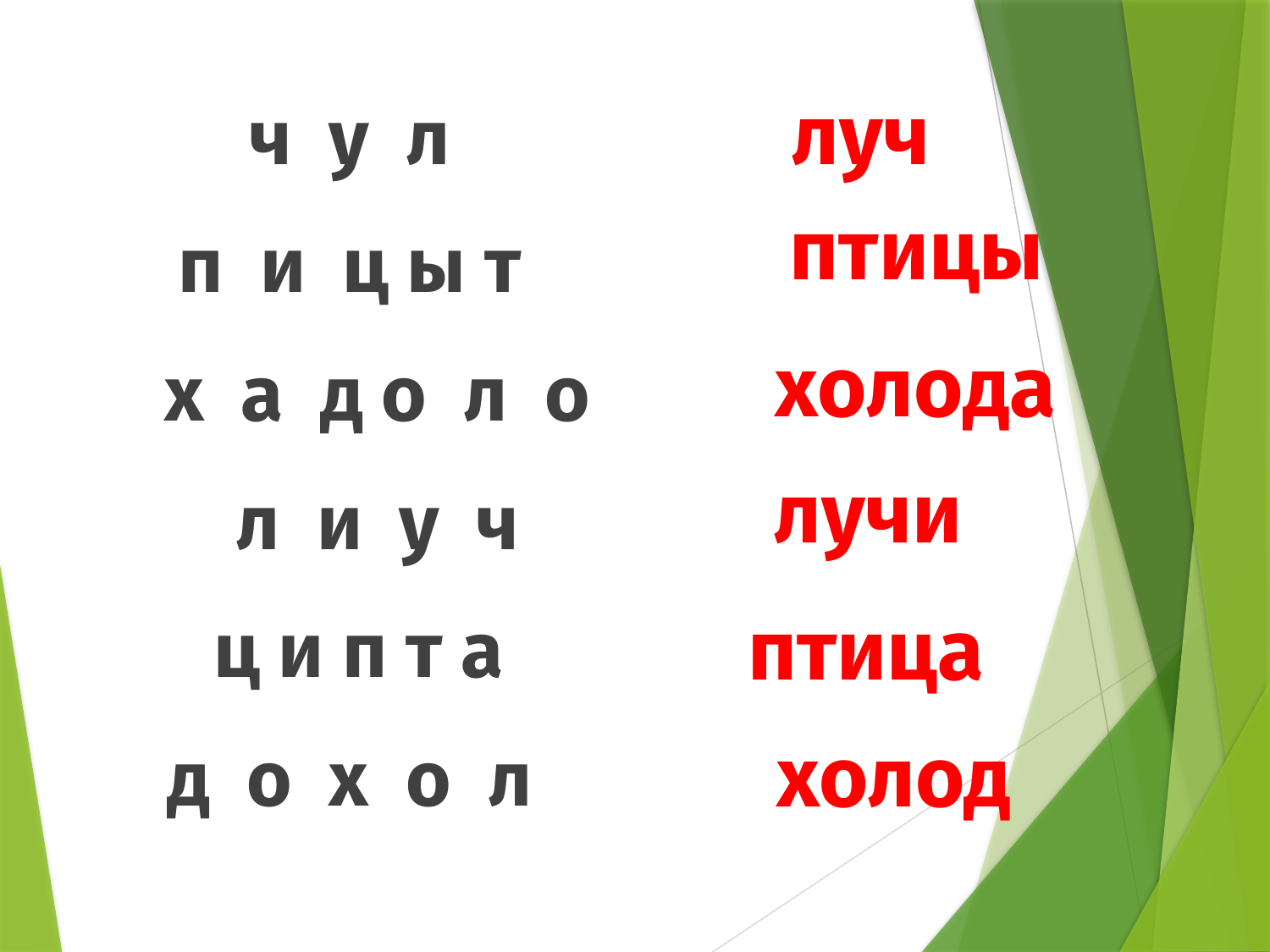

луч

ч  у  л

п  и  ц ы т

   х  а  д о  л  о

   л  и  у  ч

  ц и п т а

д  о  х  о  л

птицы
холода
лучи
птица
холод